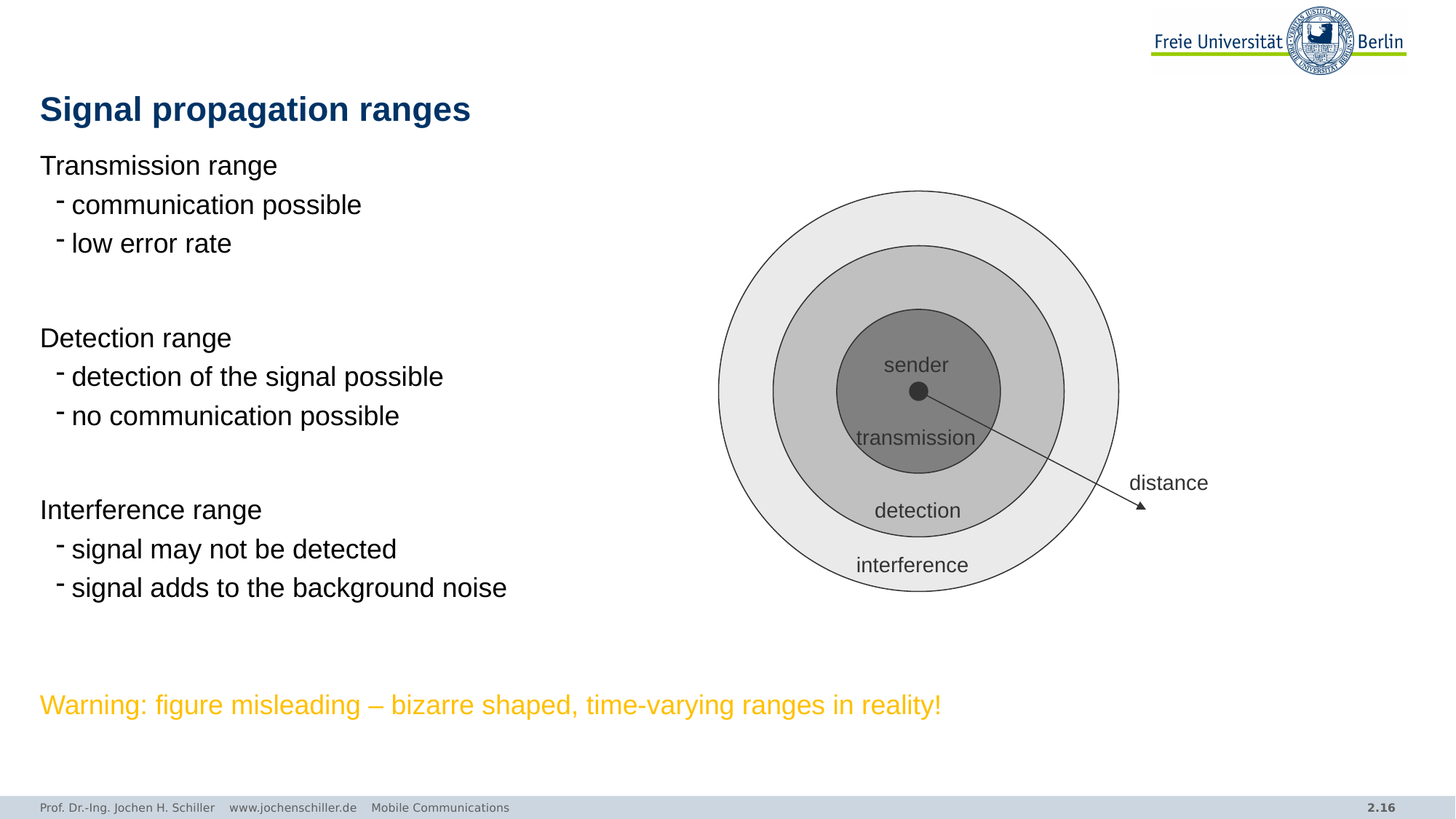

# Signal propagation ranges
Transmission range
communication possible
low error rate

Detection range
detection of the signal possible
no communication possible

Interference range
signal may not be detected
signal adds to the background noise

Warning: figure misleading – bizarre shaped, time-varying ranges in reality!

sender

transmission
distance
detection
interference
Prof. Dr.-Ing. Jochen H. Schiller    www.jochenschiller.de    Mobile Communications